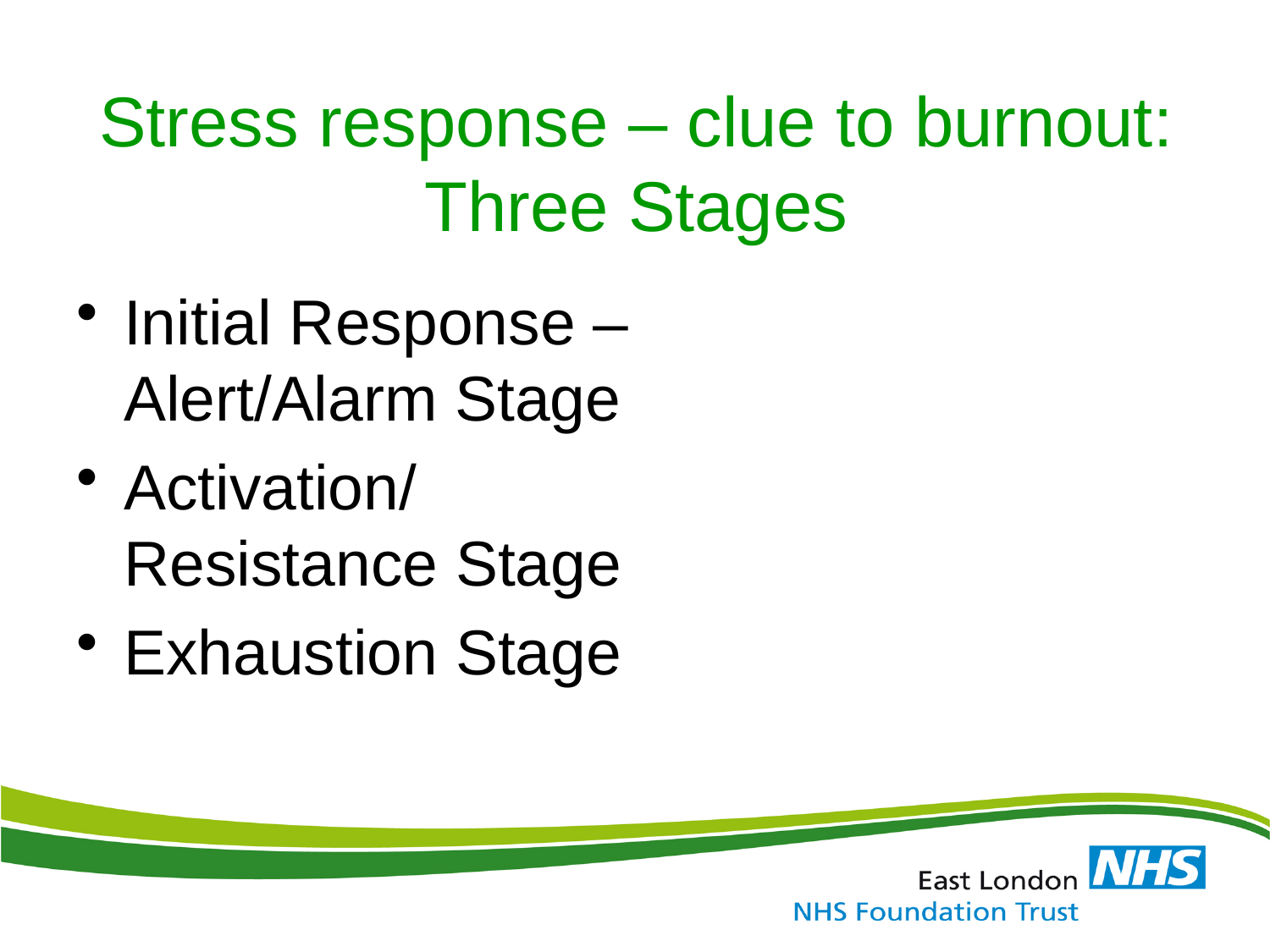

# Stress response – clue to burnout: Three Stages
Initial Response – Alert/Alarm Stage
Activation/ Resistance Stage
Exhaustion Stage